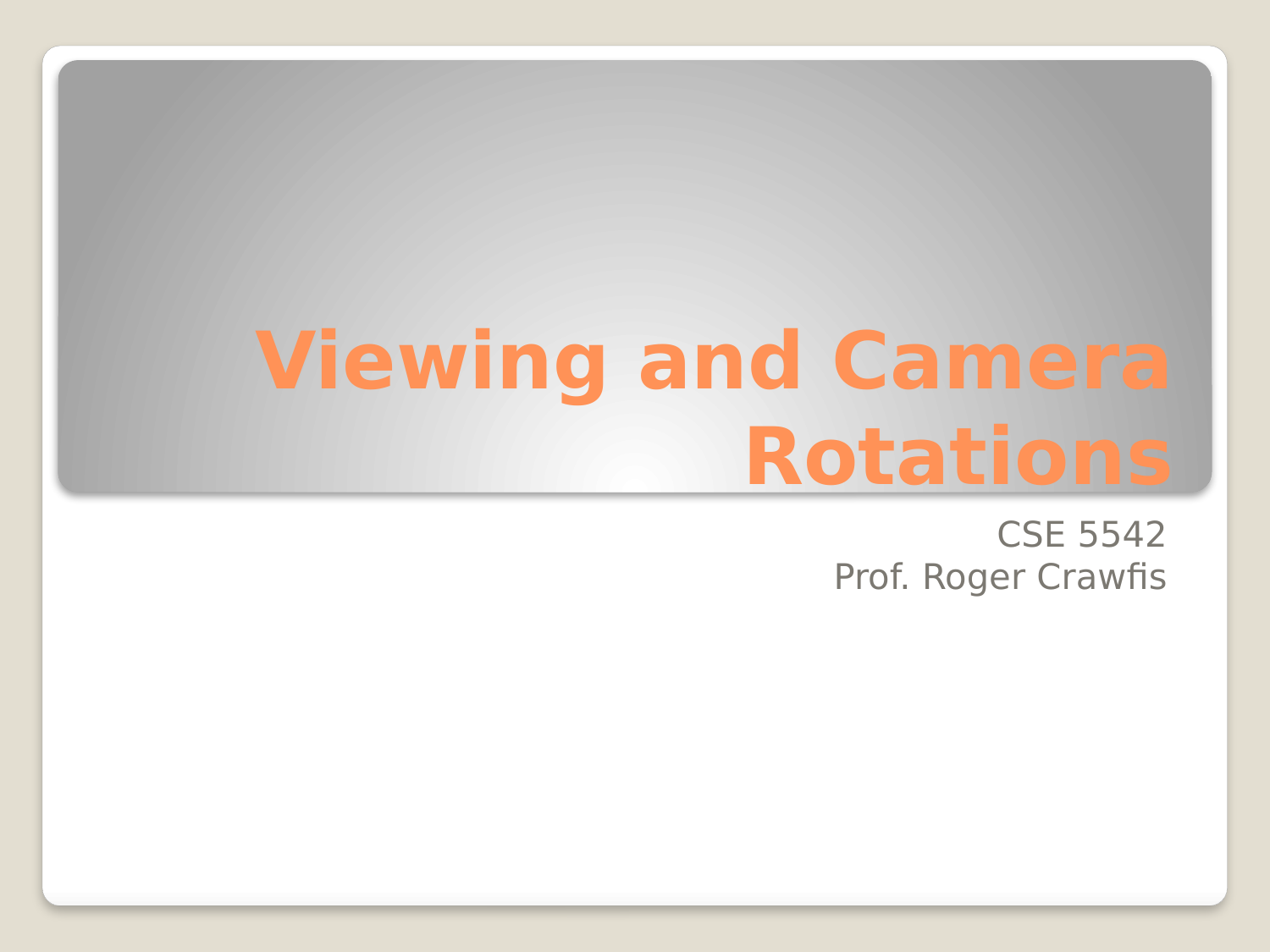

# Viewing and Camera Rotations
CSE 5542
Prof. Roger Crawfis